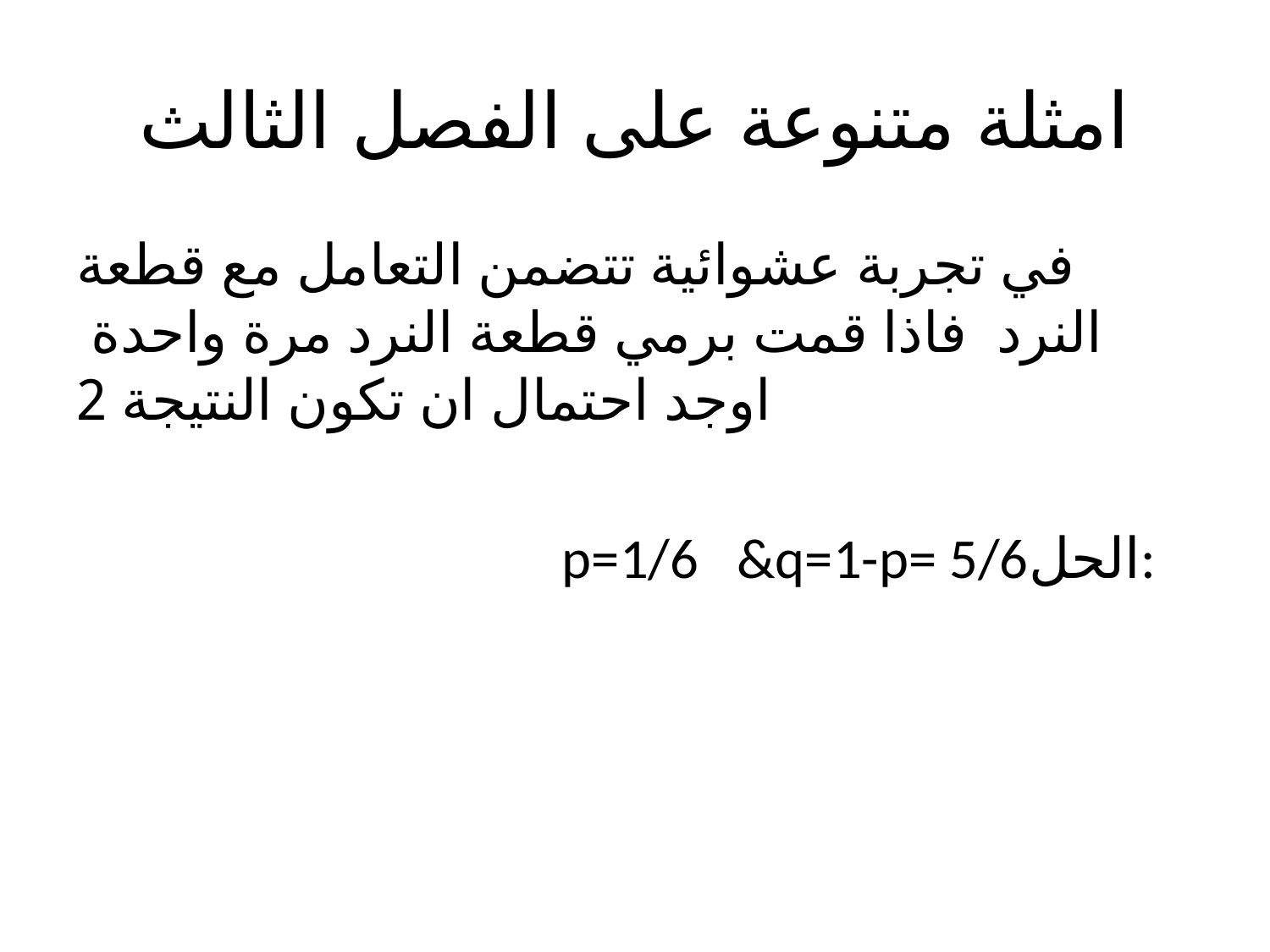

# امثلة متنوعة على الفصل الثالث
في تجربة عشوائية تتضمن التعامل مع قطعة النرد  فاذا قمت برمي قطعة النرد مرة واحدة  اوجد احتمال ان تكون النتيجة 2

p=1/6   &q=1-p= 5/6الحل: